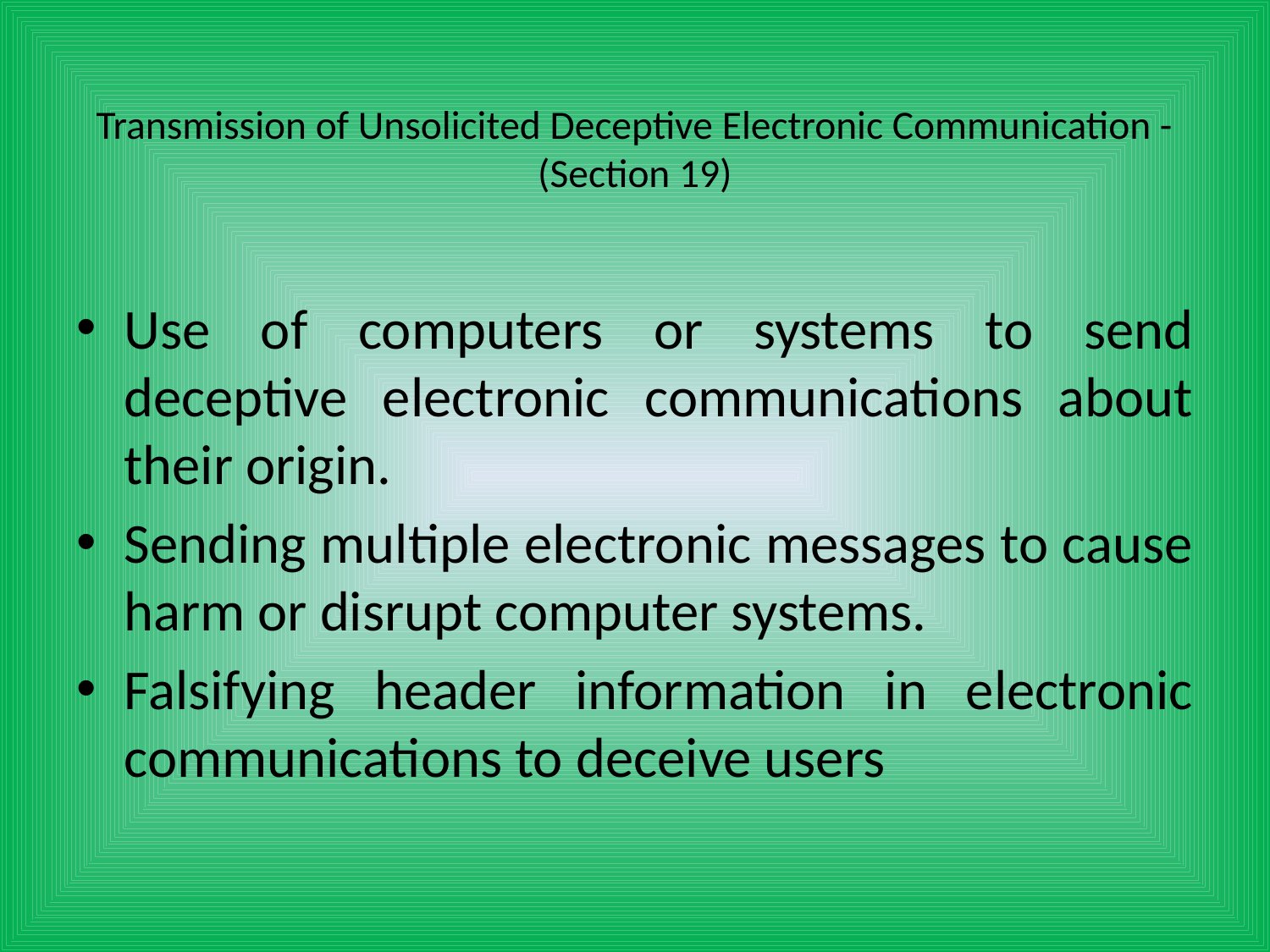

# Transmission of Unsolicited Deceptive Electronic Communication - (Section 19)
Use of computers or systems to send deceptive electronic communications about their origin.
Sending multiple electronic messages to cause harm or disrupt computer systems.
Falsifying header information in electronic communications to deceive users